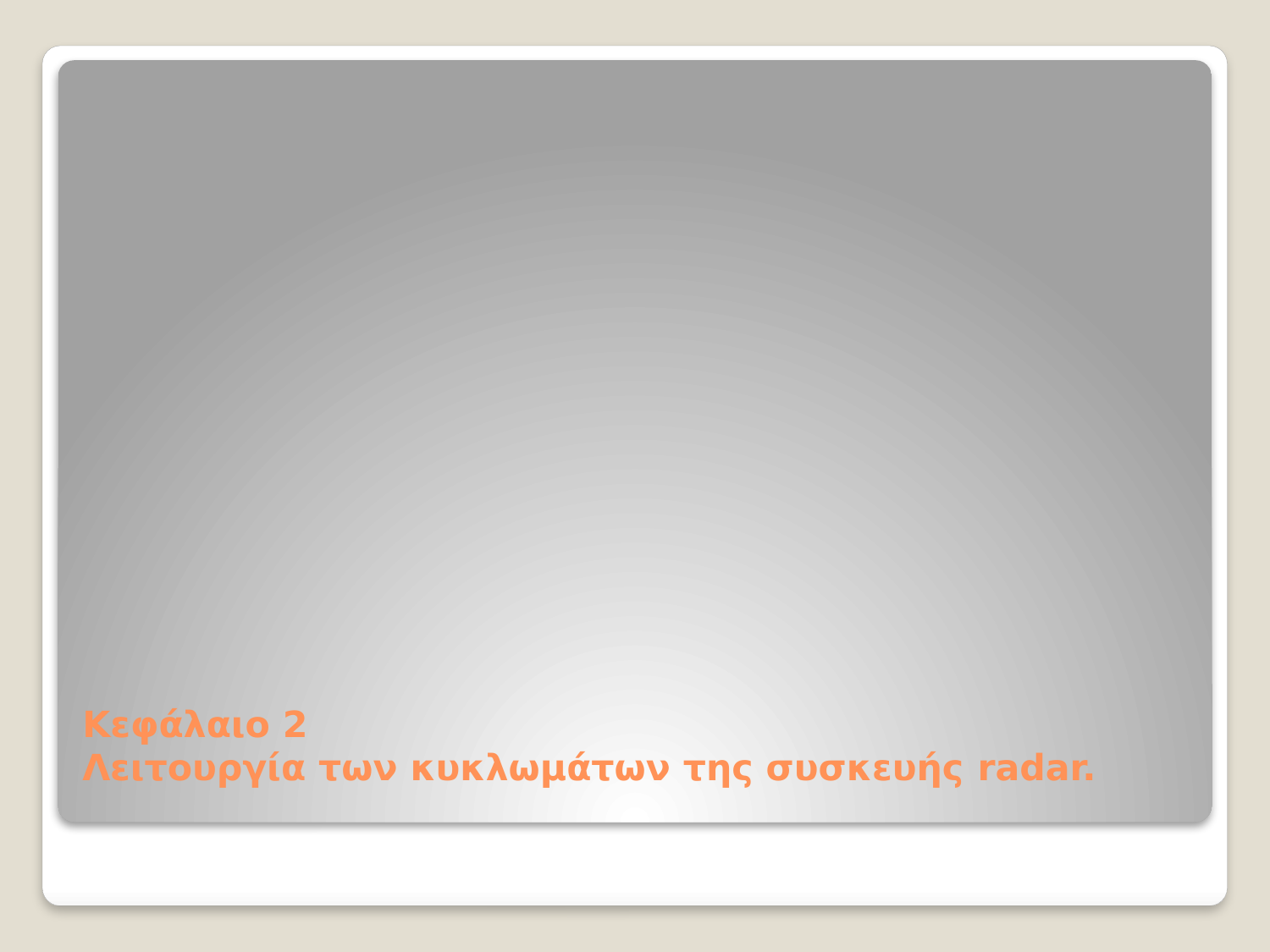

# Κεφάλαιο 2 Λειτουργία των κυκλωμάτων της συσκευής radar.